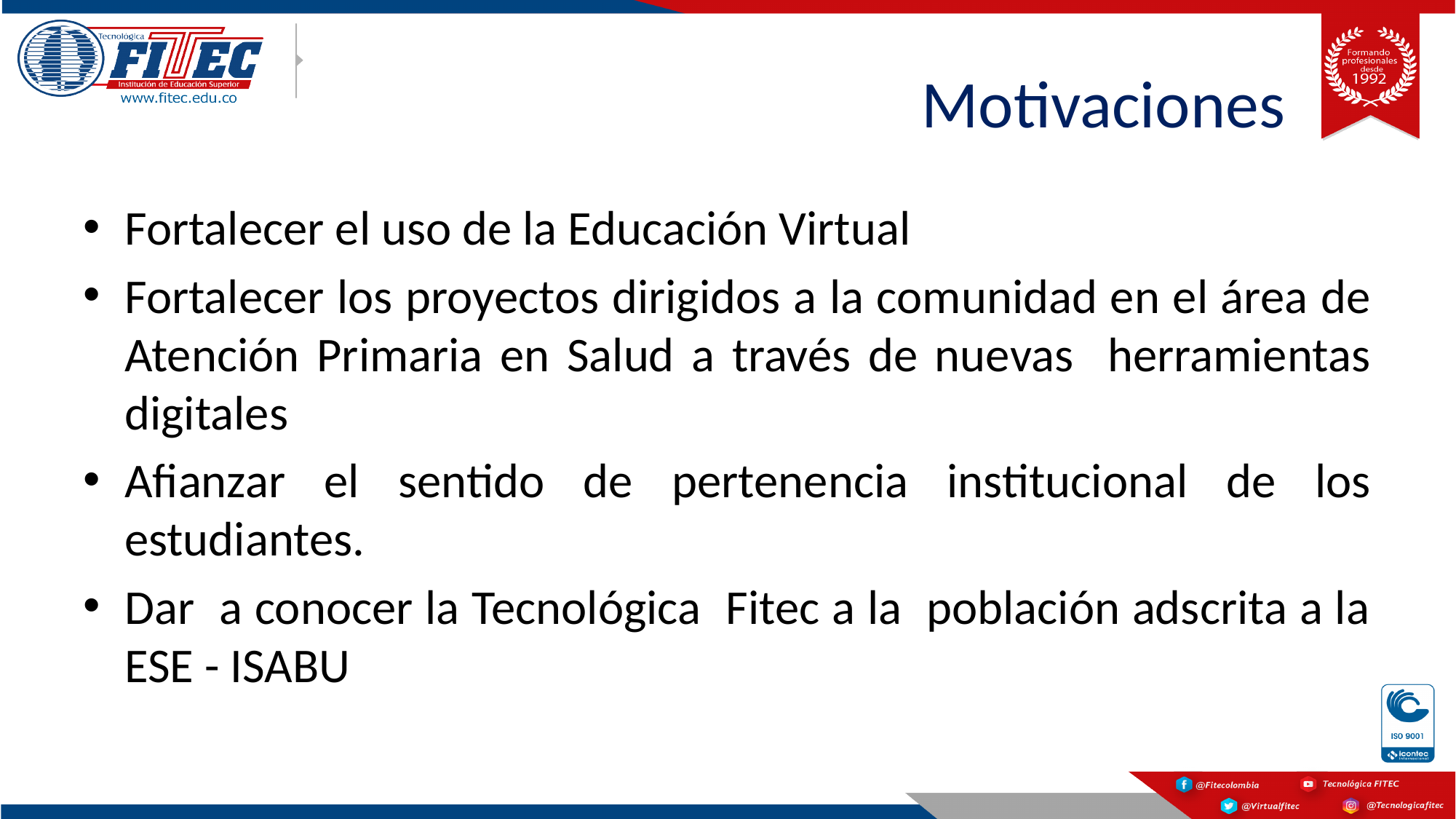

# Motivaciones
Fortalecer el uso de la Educación Virtual
Fortalecer los proyectos dirigidos a la comunidad en el área de Atención Primaria en Salud a través de nuevas  herramientas digitales
Afianzar el sentido de pertenencia institucional de los estudiantes.
Dar  a conocer la Tecnológica  Fitec a la  población adscrita a la ESE - ISABU